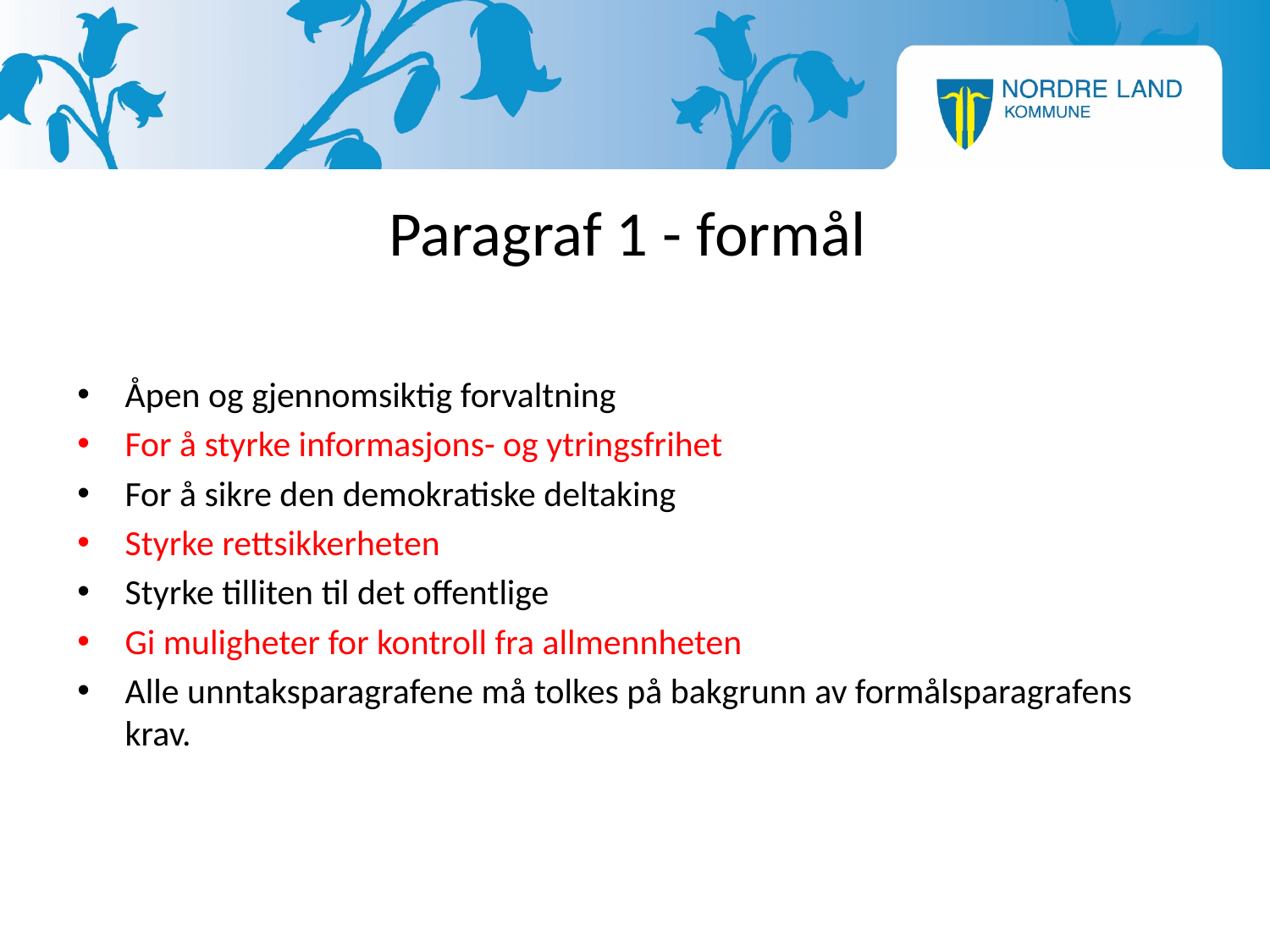

# Paragraf 1 - formål
Åpen og gjennomsiktig forvaltning
For å styrke informasjons- og ytringsfrihet
For å sikre den demokratiske deltaking
Styrke rettsikkerheten
Styrke tilliten til det offentlige
Gi muligheter for kontroll fra allmennheten
Alle unntaksparagrafene må tolkes på bakgrunn av formålsparagrafens krav.